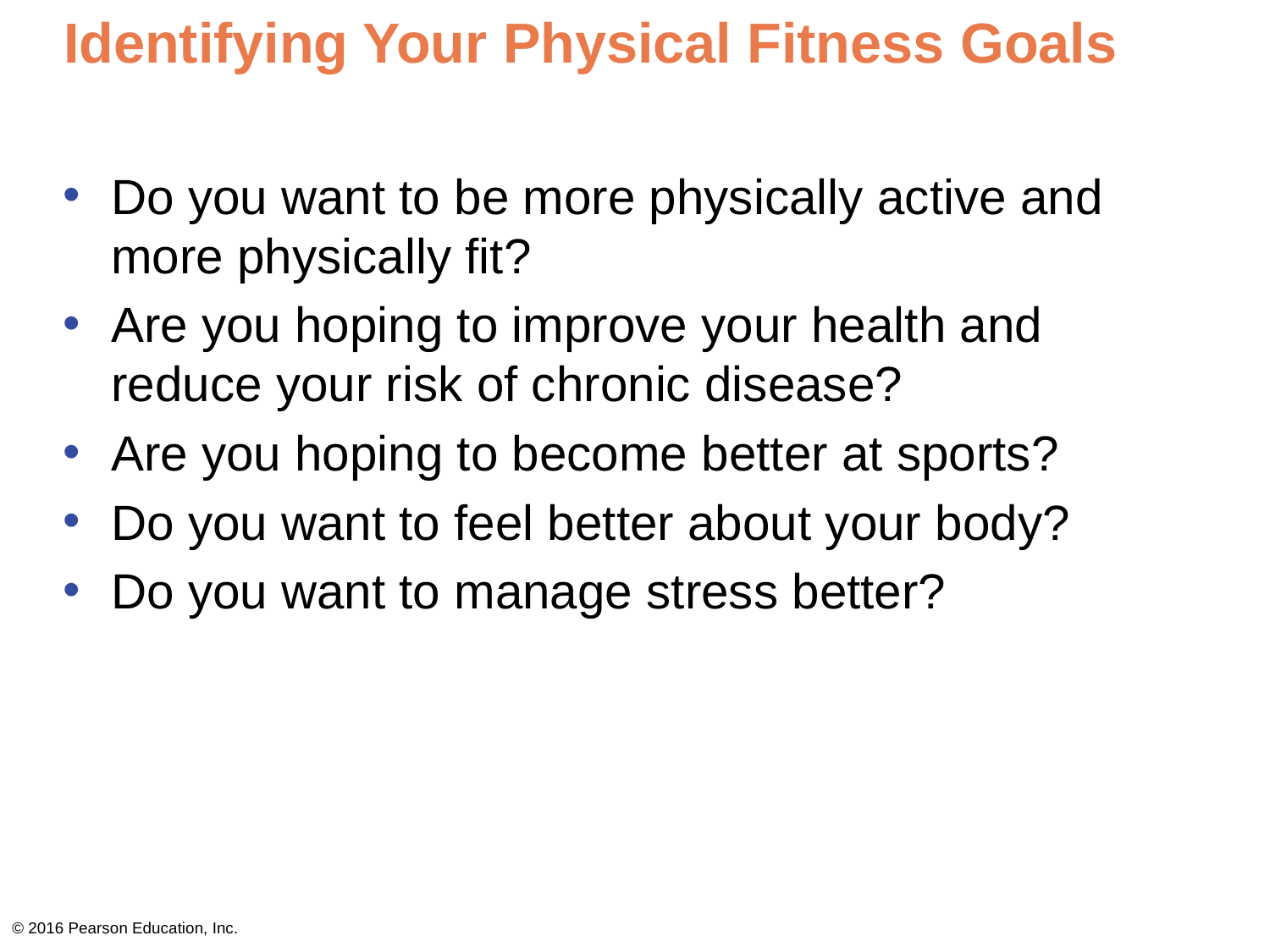

# Identifying Your Physical Fitness Goals
Do you want to be more physically active and more physically fit?
Are you hoping to improve your health and reduce your risk of chronic disease?
Are you hoping to become better at sports?
Do you want to feel better about your body?
Do you want to manage stress better?
© 2016 Pearson Education, Inc.